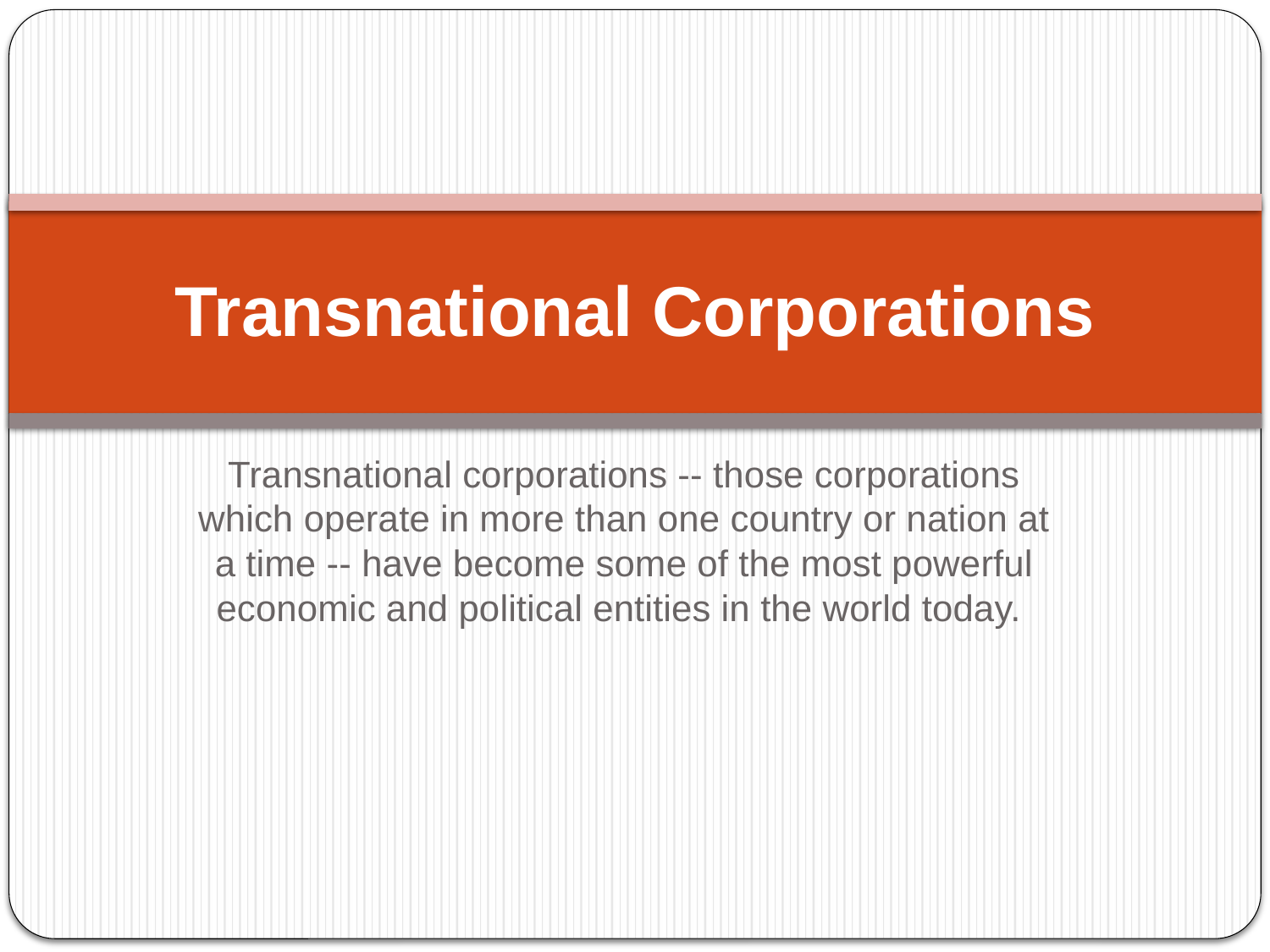

# Transnational Corporations
Transnational corporations -- those corporations which operate in more than one country or nation at a time -- have become some of the most powerful economic and political entities in the world today.